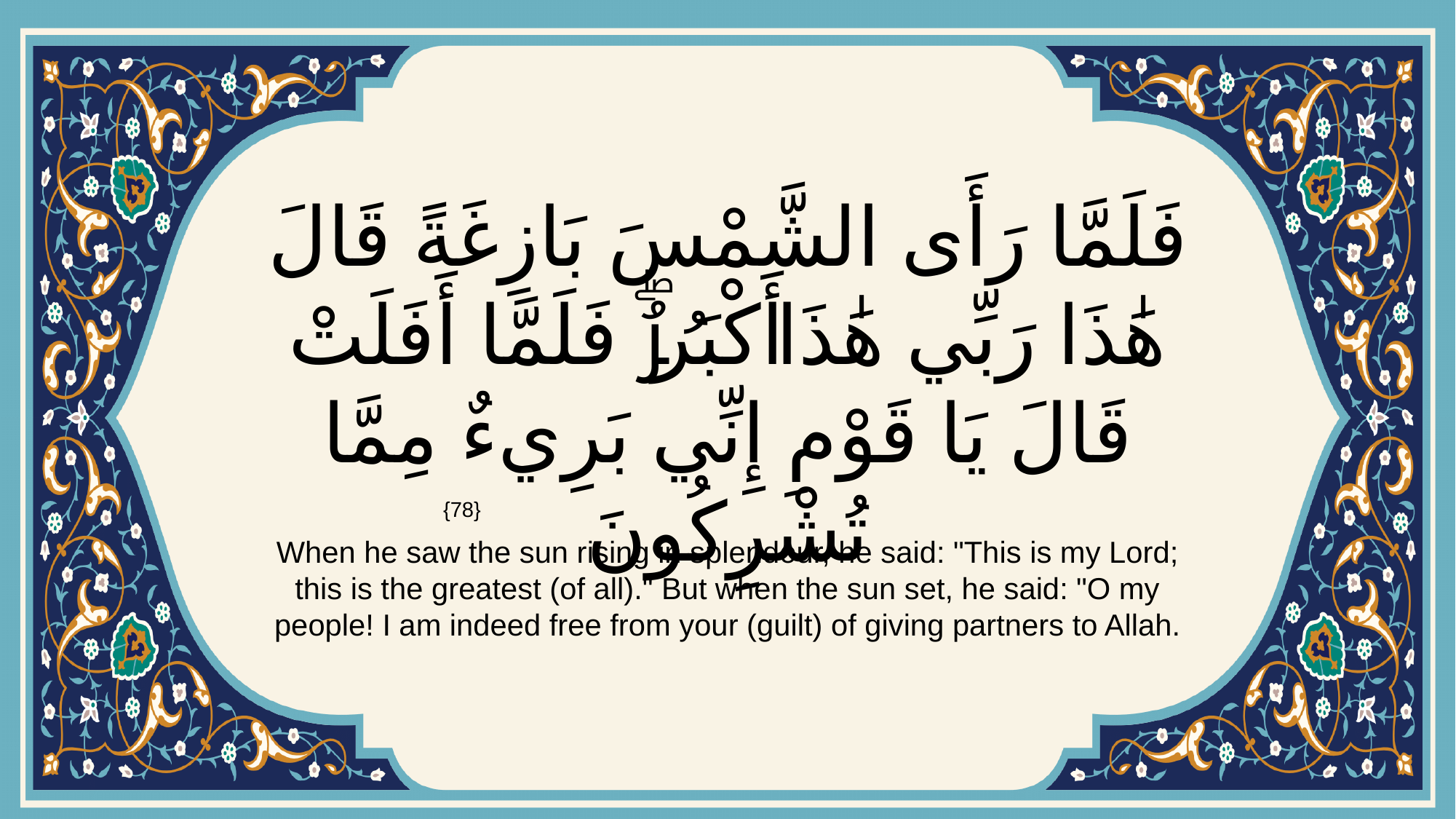

# فَلَمَّا رَأَى الشَّمْسَ بَازِغَةً قَالَ هَٰذَا رَبِّي هَٰذَا أَكْبَرُۖ فَلَمَّا أَفَلَتْ قَالَ يَا قَوْمِ إِنِّي بَرِيءٌ مِمَّا تُشْرِكُونَ
{78}
When he saw the sun rising in splendour, he said: "This is my Lord; this is the greatest (of all)." But when the sun set, he said: "O my people! I am indeed free from your (guilt) of giving partners to Allah.